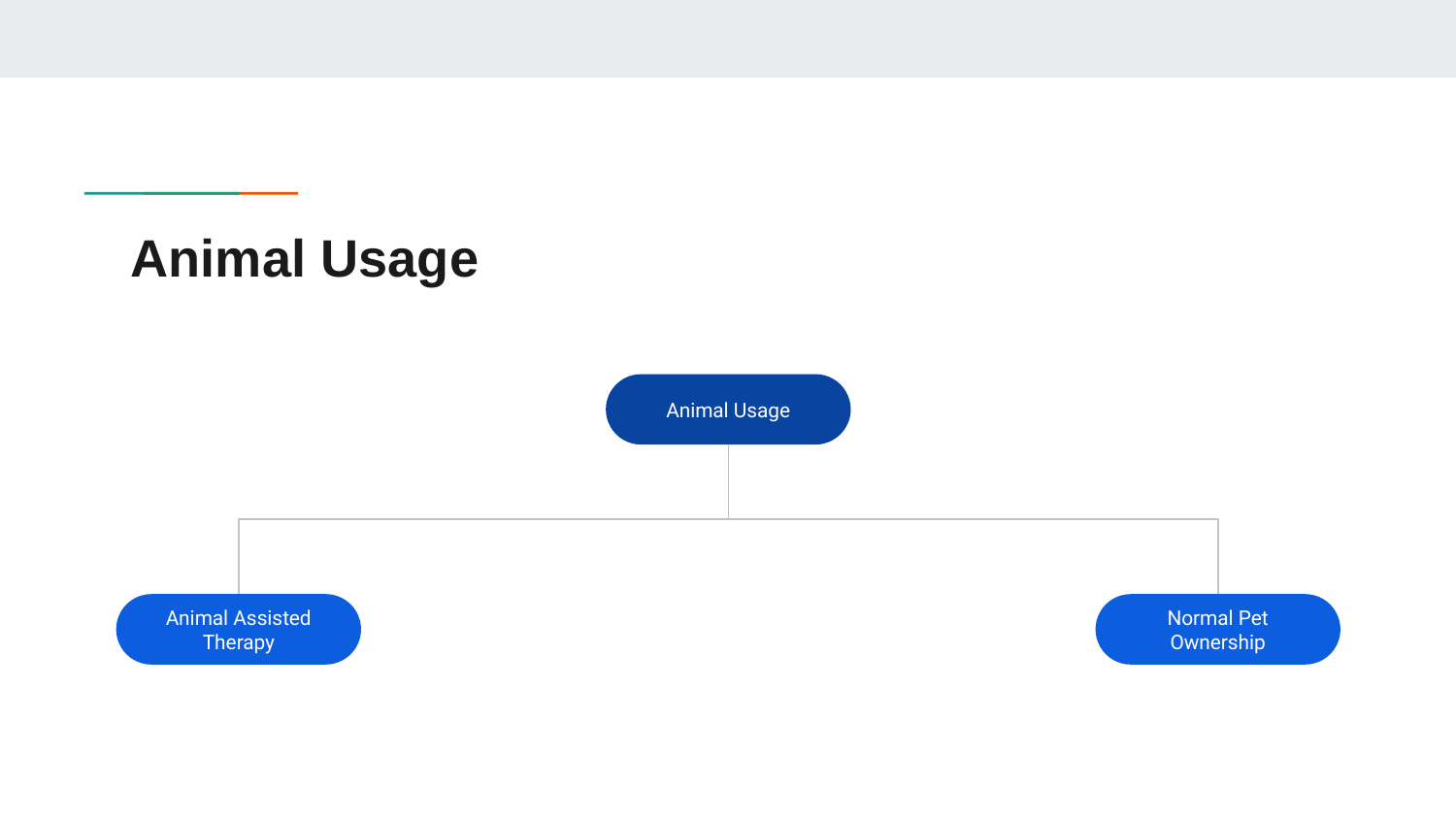

# Animal Usage
Animal Usage
Animal Assisted Therapy
Normal Pet Ownership